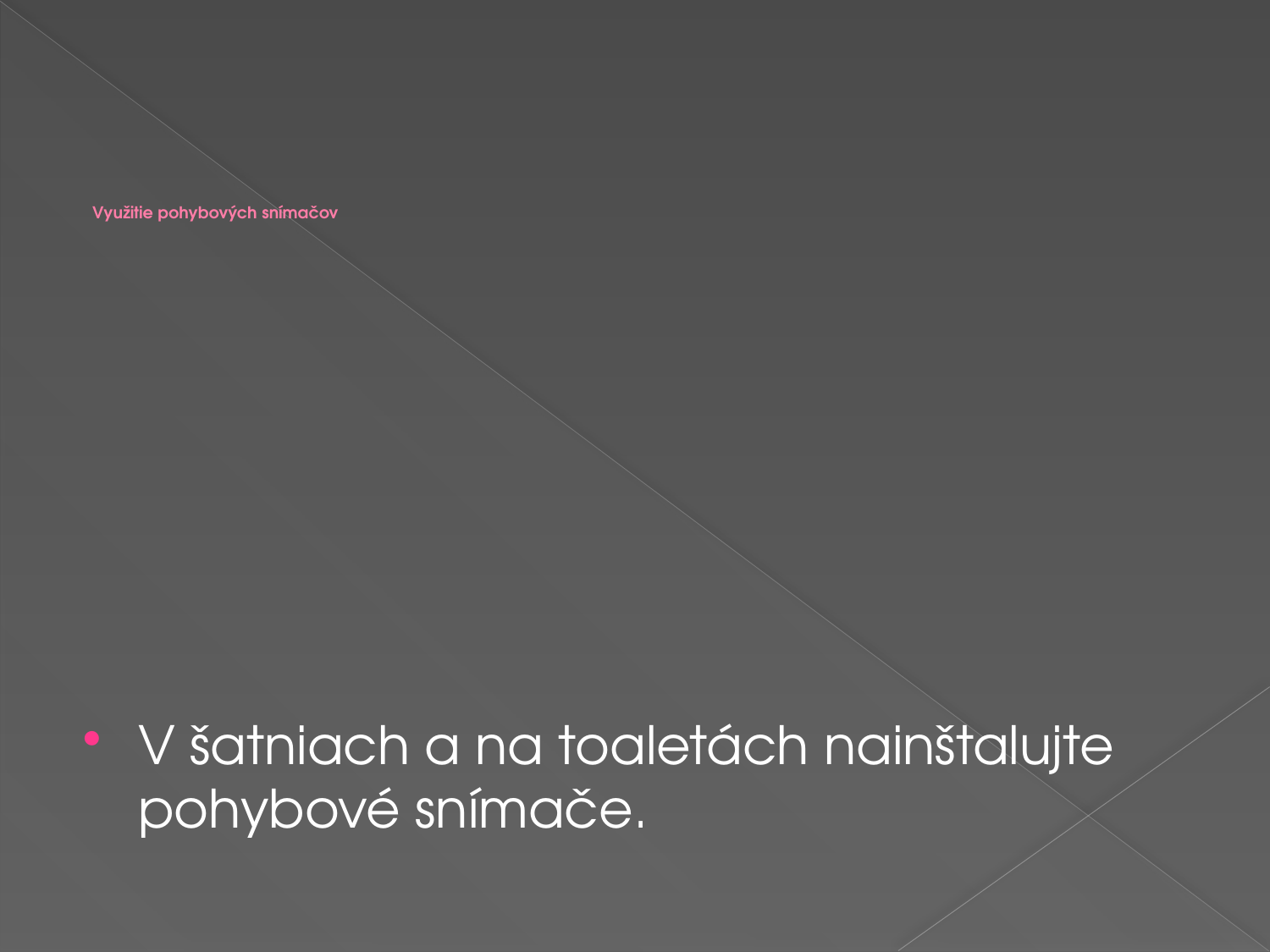

# Využitie pohybových snímačov

V šatniach a na toaletách nainštalujte pohybové snímače.